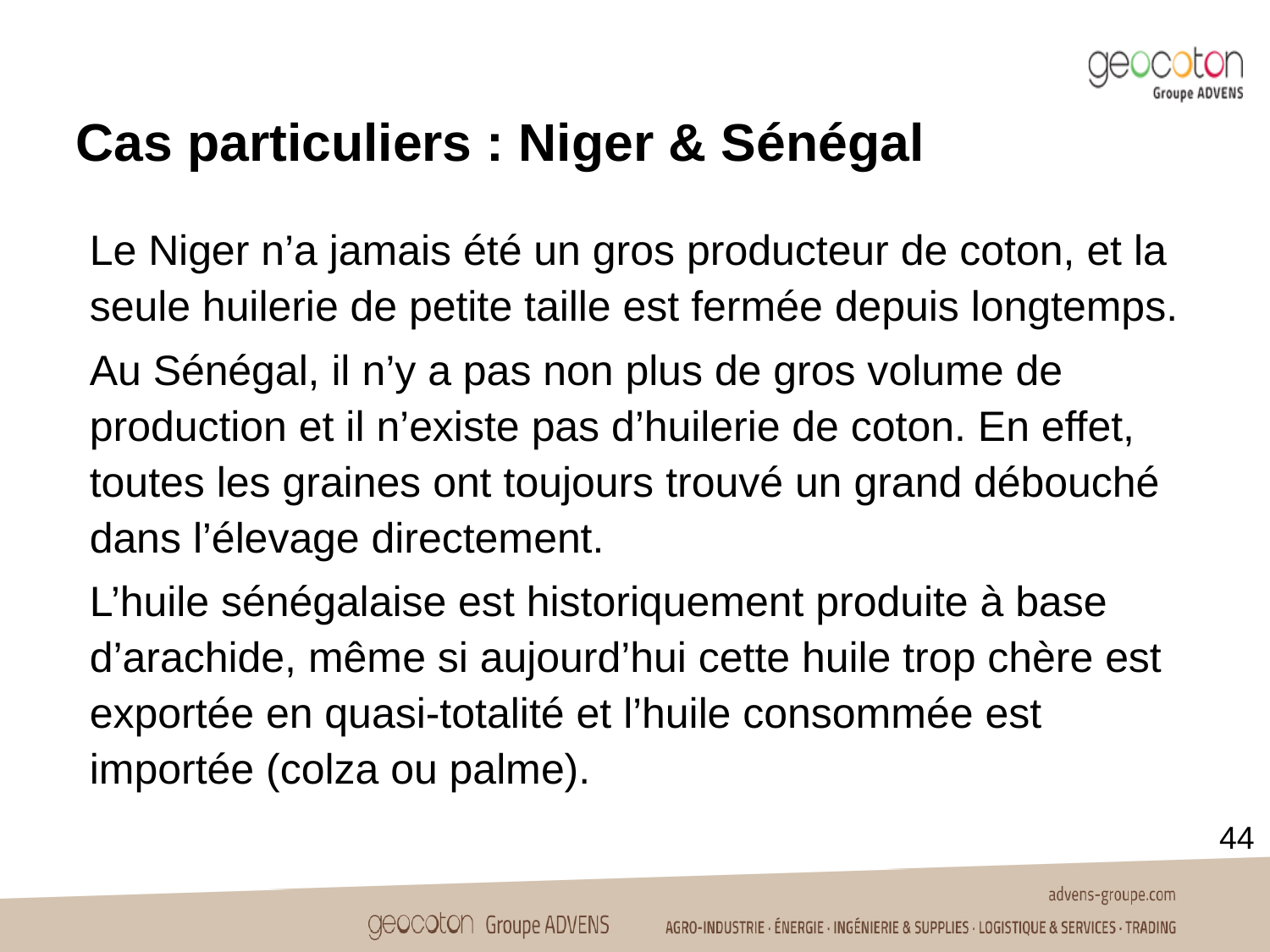

Cas particuliers : Niger & Sénégal
Le Niger n’a jamais été un gros producteur de coton, et la seule huilerie de petite taille est fermée depuis longtemps.
Au Sénégal, il n’y a pas non plus de gros volume de production et il n’existe pas d’huilerie de coton. En effet, toutes les graines ont toujours trouvé un grand débouché dans l’élevage directement.
L’huile sénégalaise est historiquement produite à base d’arachide, même si aujourd’hui cette huile trop chère est exportée en quasi-totalité et l’huile consommée est importée (colza ou palme).

44